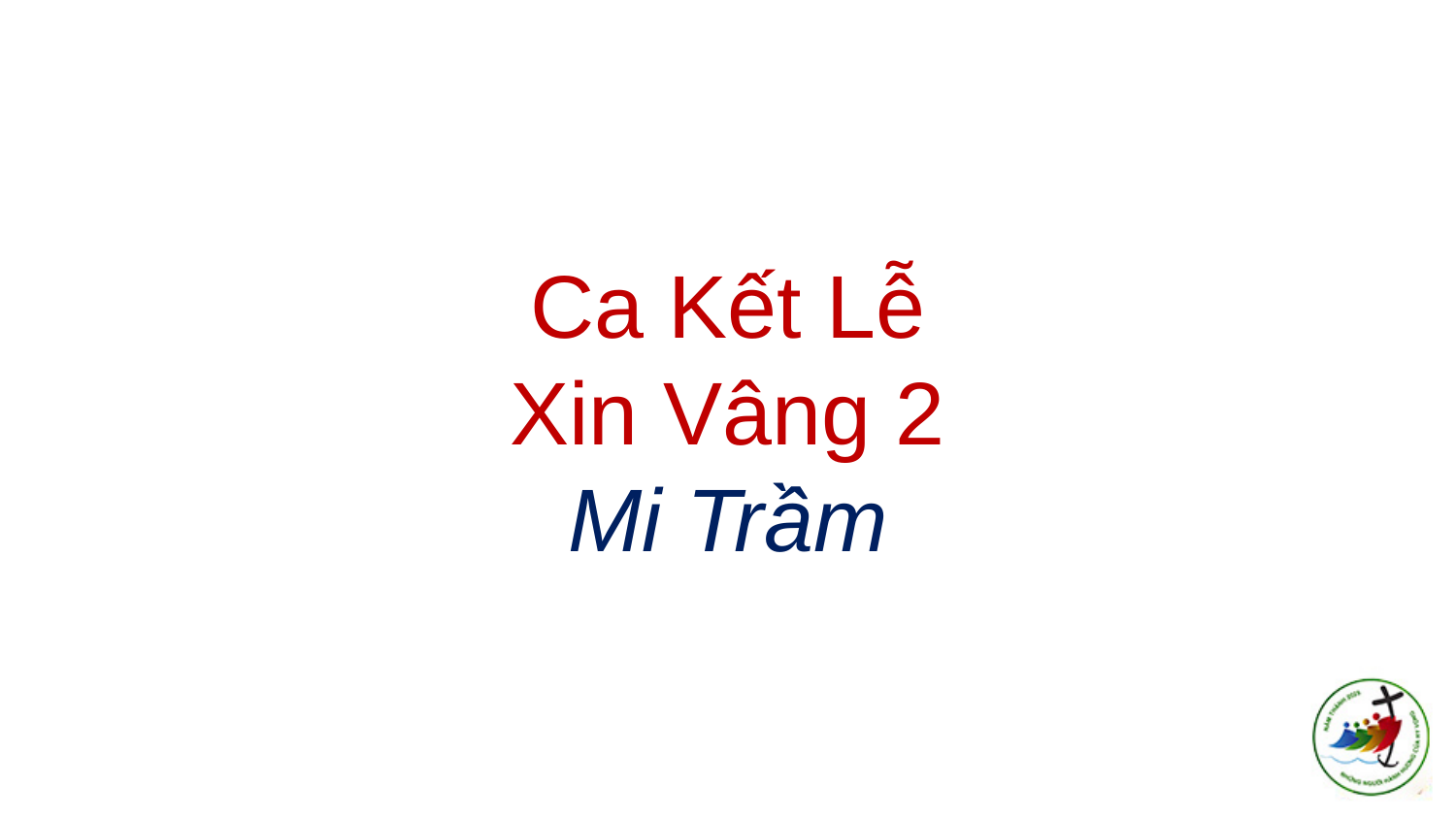

# Ca Kết Lễ Xin Vâng 2 Mi Trầm